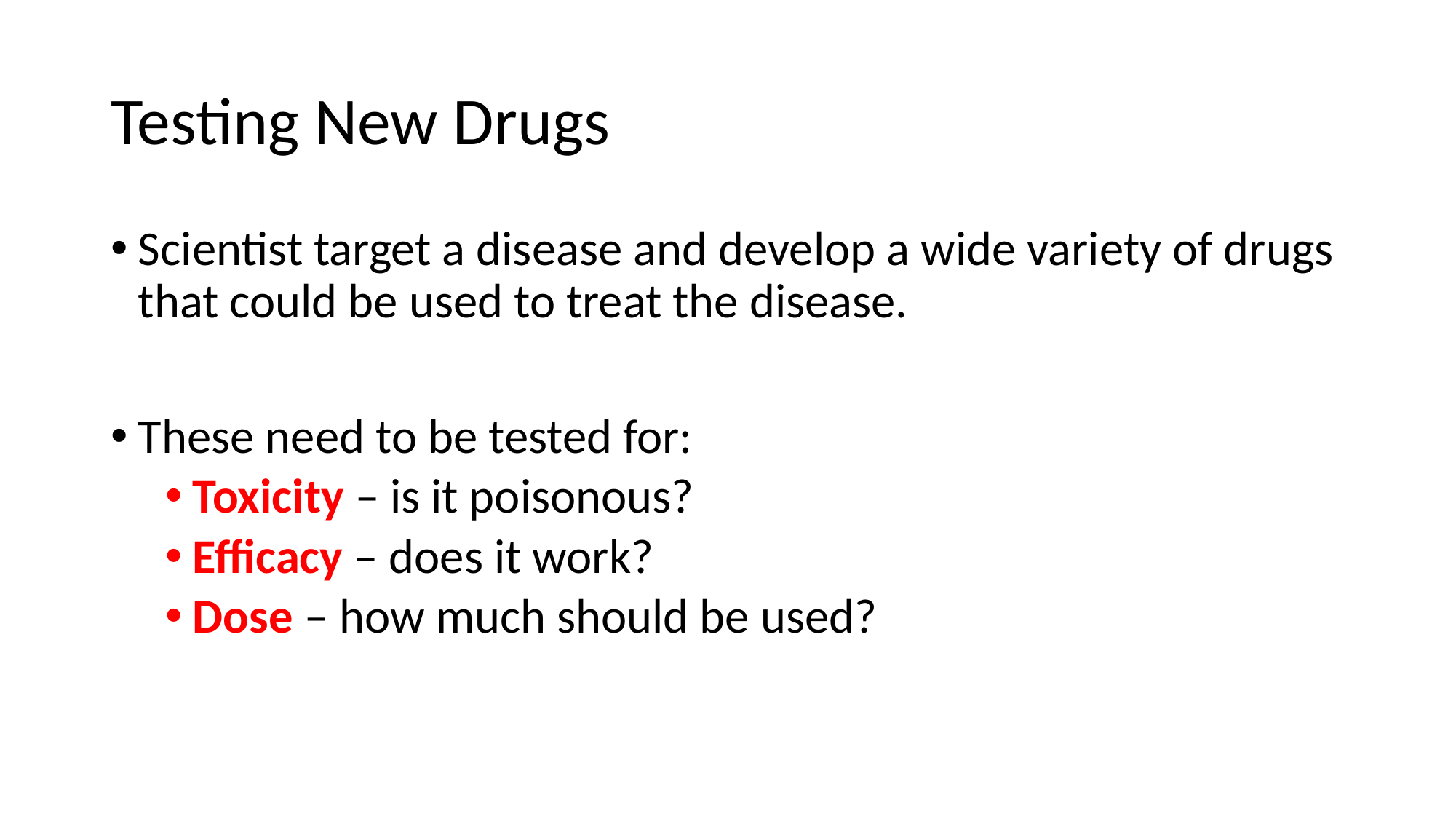

# Testing New Drugs
Scientist target a disease and develop a wide variety of drugs that could be used to treat the disease.

These need to be tested for:
Toxicity – is it poisonous?
Efficacy – does it work?
Dose – how much should be used?